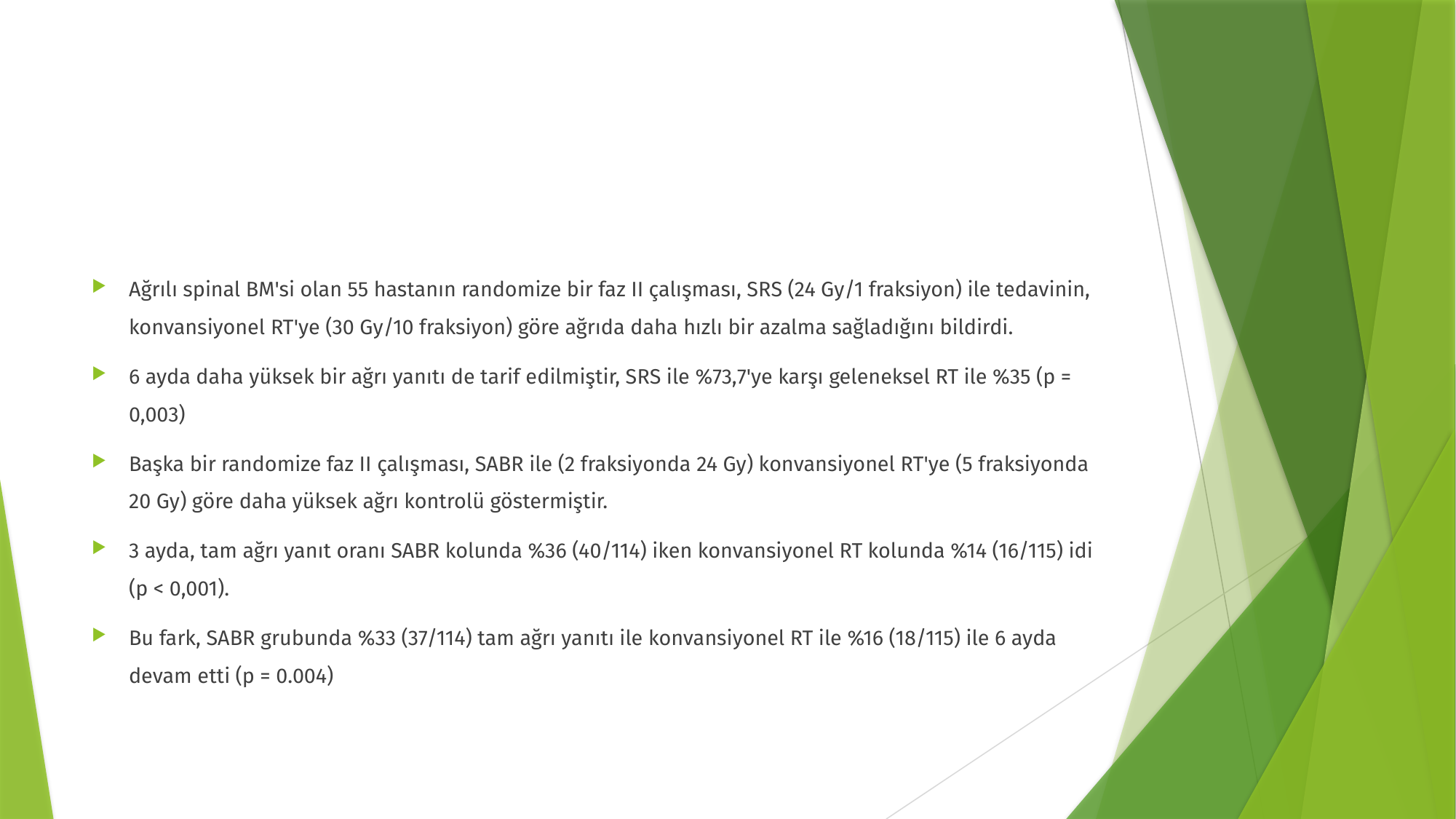

#
Ağrılı spinal BM'si olan 55 hastanın randomize bir faz II çalışması, SRS (24 Gy/1 fraksiyon) ile tedavinin, konvansiyonel RT'ye (30 Gy/10 fraksiyon) göre ağrıda daha hızlı bir azalma sağladığını bildirdi.
6 ayda daha yüksek bir ağrı yanıtı de tarif edilmiştir, SRS ile %73,7'ye karşı geleneksel RT ile %35 (p = 0,003)
Başka bir randomize faz II çalışması, SABR ile (2 fraksiyonda 24 Gy) konvansiyonel RT'ye (5 fraksiyonda 20 Gy) göre daha yüksek ağrı kontrolü göstermiştir.
3 ayda, tam ağrı yanıt oranı SABR kolunda %36 (40/114) iken konvansiyonel RT kolunda %14 (16/115) idi (p < 0,001).
Bu fark, SABR grubunda %33 (37/114) tam ağrı yanıtı ile konvansiyonel RT ile %16 (18/115) ile 6 ayda devam etti (p = 0.004)